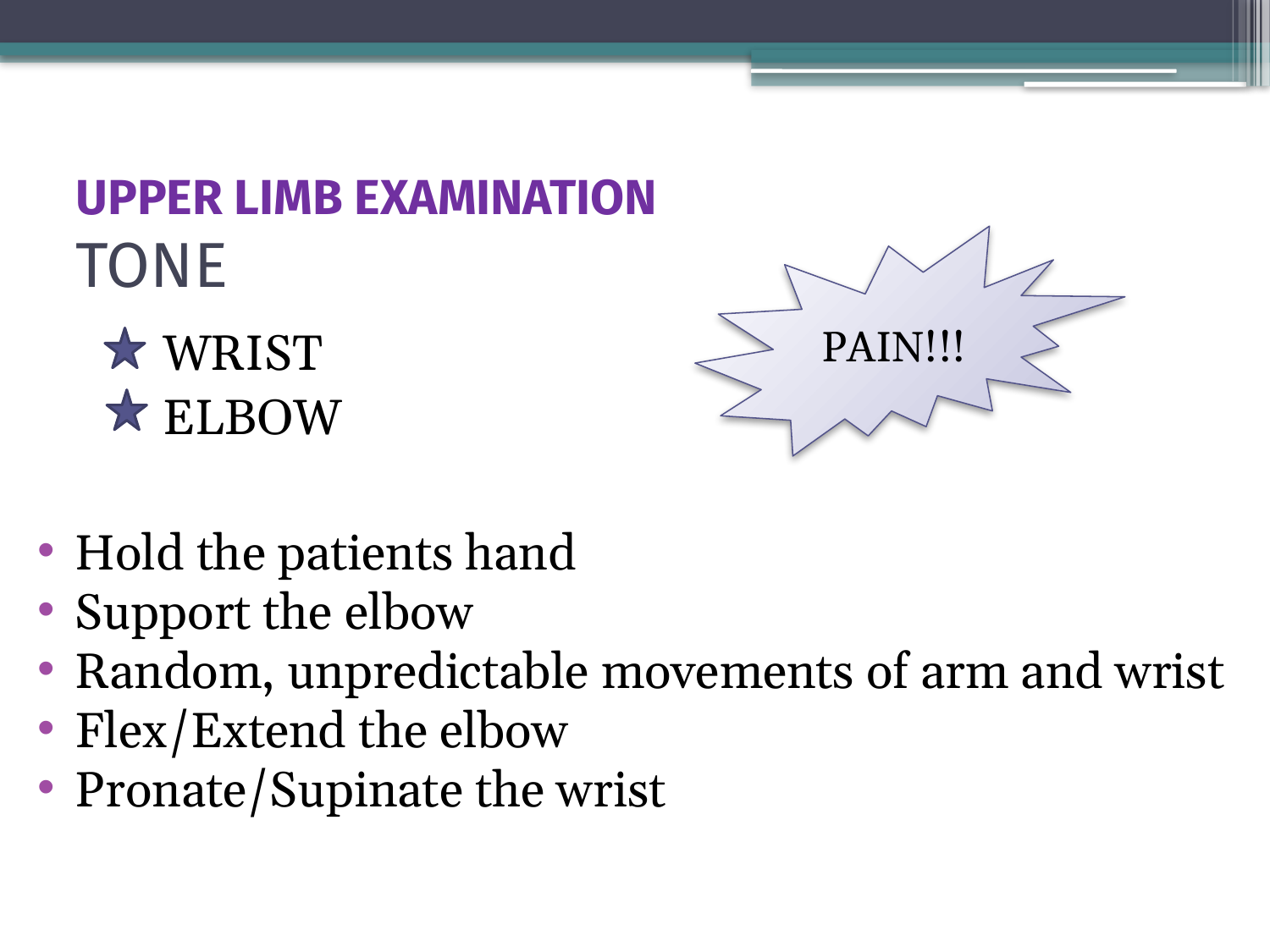

# UPPER LIMB EXAMINATION TONE
PAIN!!!
WRIST
ELBOW

Hold the patients hand
Support the elbow
Random, unpredictable movements of arm and wrist
Flex/Extend the elbow
Pronate/Supinate the wrist